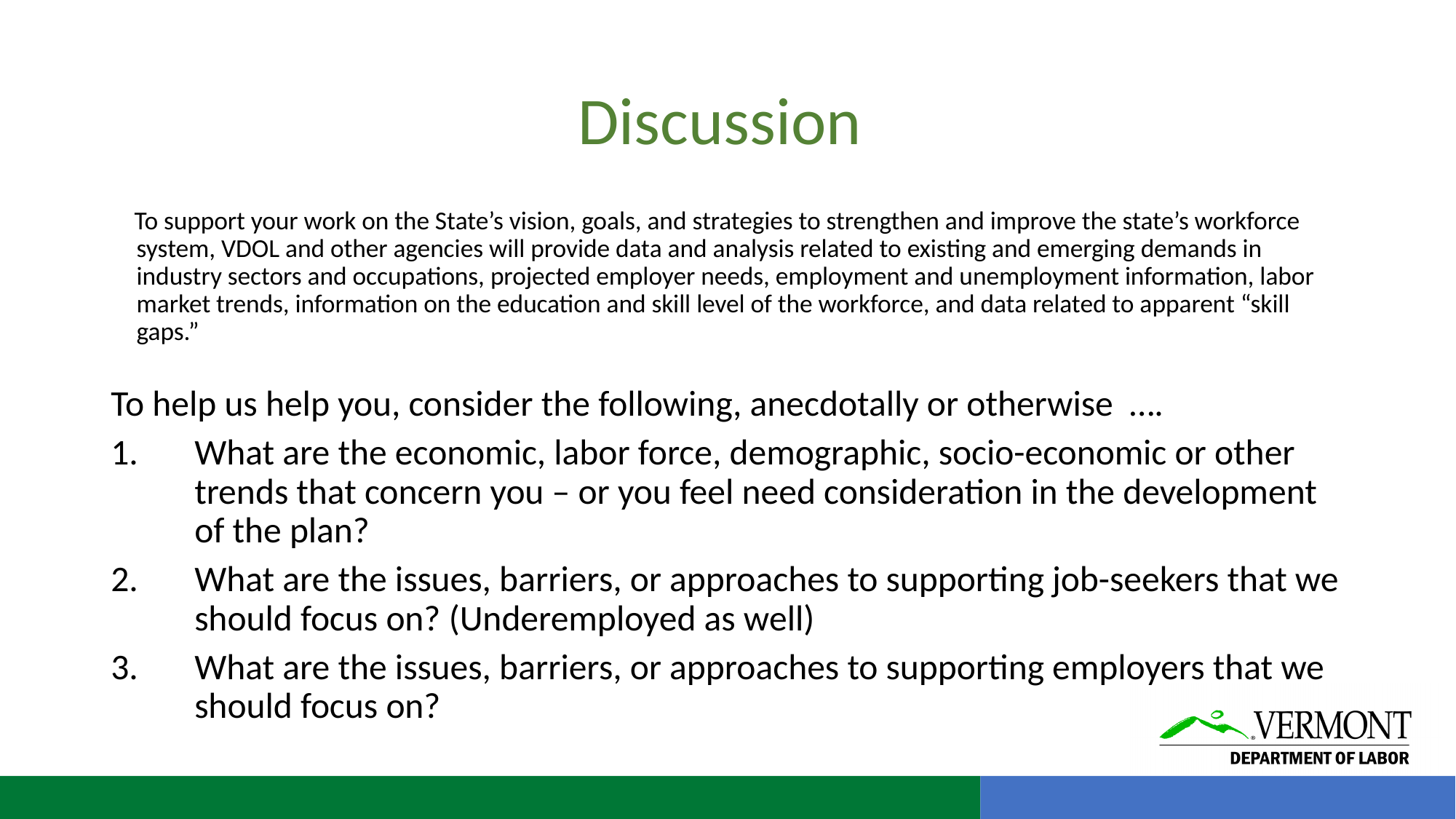

# Discussion

    To support your work on the State’s vision, goals, and strategies to strengthen and improve the state’s workforce system, VDOL and other agencies will provide data and analysis related to existing and emerging demands in industry sectors and occupations, projected employer needs, employment and unemployment information, labor market trends, information on the education and skill level of the workforce, and data related to apparent “skill gaps.”

To help us help you, consider the following, anecdotally or otherwise  ….
What are the economic, labor force, demographic, socio-economic or other trends that concern you – or you feel need consideration in the development of the plan?
What are the issues, barriers, or approaches to supporting job-seekers that we should focus on? (Underemployed as well)
What are the issues, barriers, or approaches to supporting employers that we should focus on?